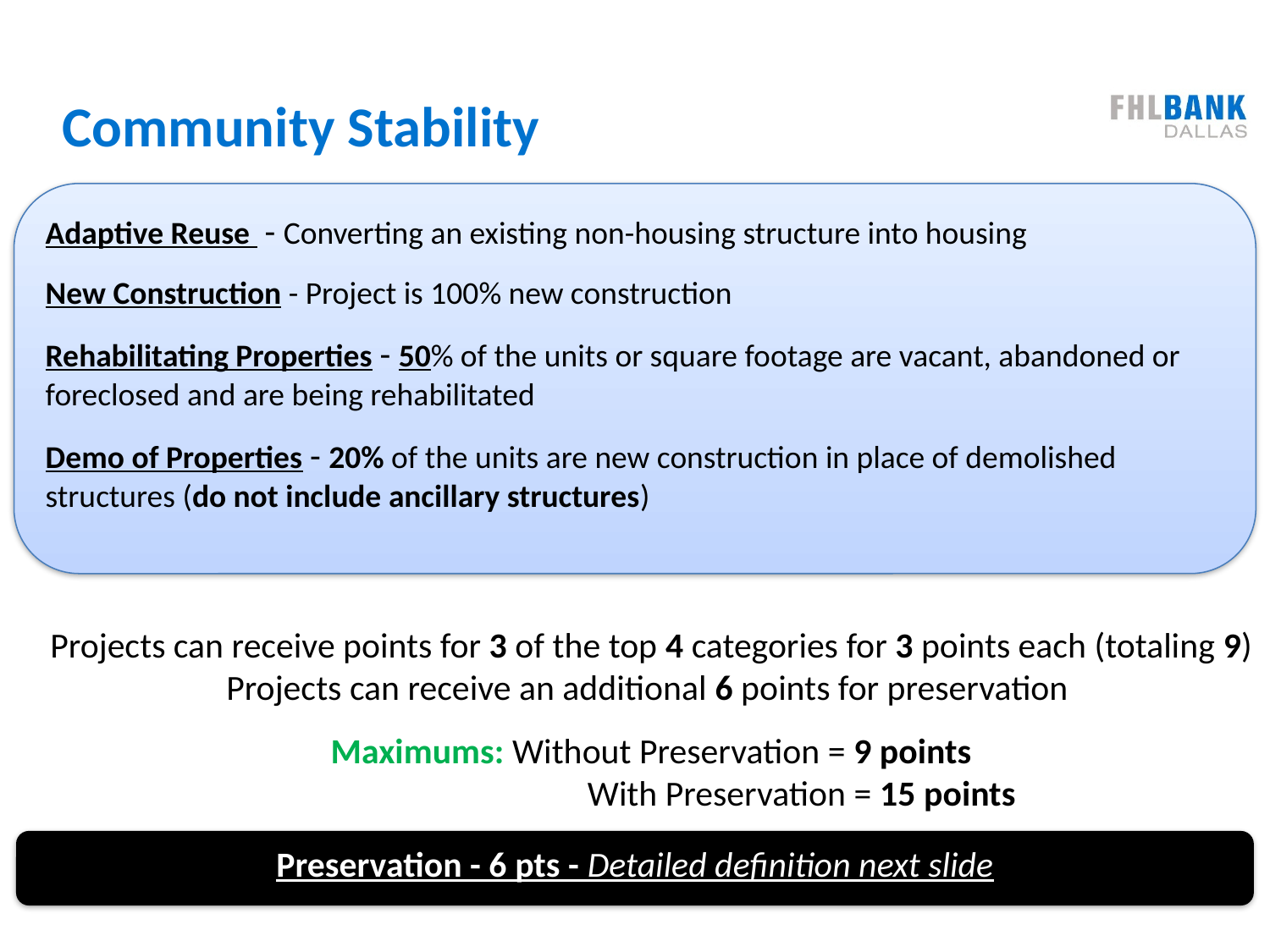

Community Stability
#
Adaptive Reuse  - Converting an existing non-housing structure into housing
New Construction - Project is 100% new construction
Rehabilitating Properties - 50% of the units or square footage are vacant, abandoned or foreclosed and are being rehabilitated
Demo of Properties - 20% of the units are new construction in place of demolished structures (do not include ancillary structures)

Projects can receive points for 3 of the top 4 categories for 3 points each (totaling 9)
Projects can receive an additional 6 points for preservation
Maximums: Without Preservation = 9 points
		             With Preservation = 15 points
Preservation - 6 pts - Detailed definition next slide